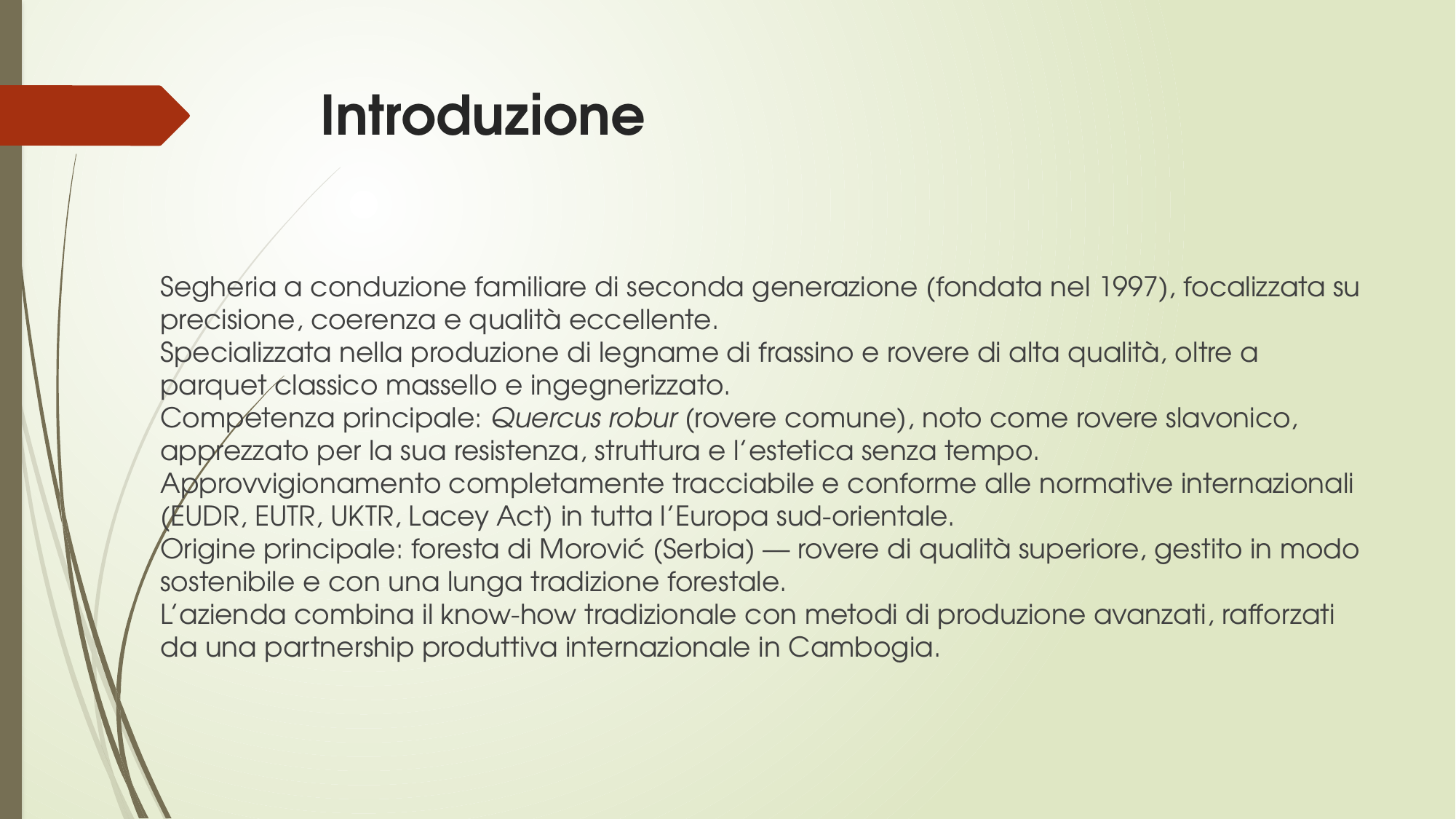

# Introduzione
Segheria a conduzione familiare di seconda generazione (fondata nel 1997), focalizzata su precisione, coerenza e qualità eccellente.
Specializzata nella produzione di legname di frassino e rovere di alta qualità, oltre a parquet classico massello e ingegnerizzato.
Competenza principale: Quercus robur (rovere comune), noto come rovere slavonico, apprezzato per la sua resistenza, struttura e l’estetica senza tempo.
Approvvigionamento completamente tracciabile e conforme alle normative internazionali (EUDR, EUTR, UKTR, Lacey Act) in tutta l’Europa sud-orientale.
Origine principale: foresta di Morović (Serbia) — rovere di qualità superiore, gestito in modo sostenibile e con una lunga tradizione forestale.
L’azienda combina il know-how tradizionale con metodi di produzione avanzati, rafforzati da una partnership produttiva internazionale in Cambogia.